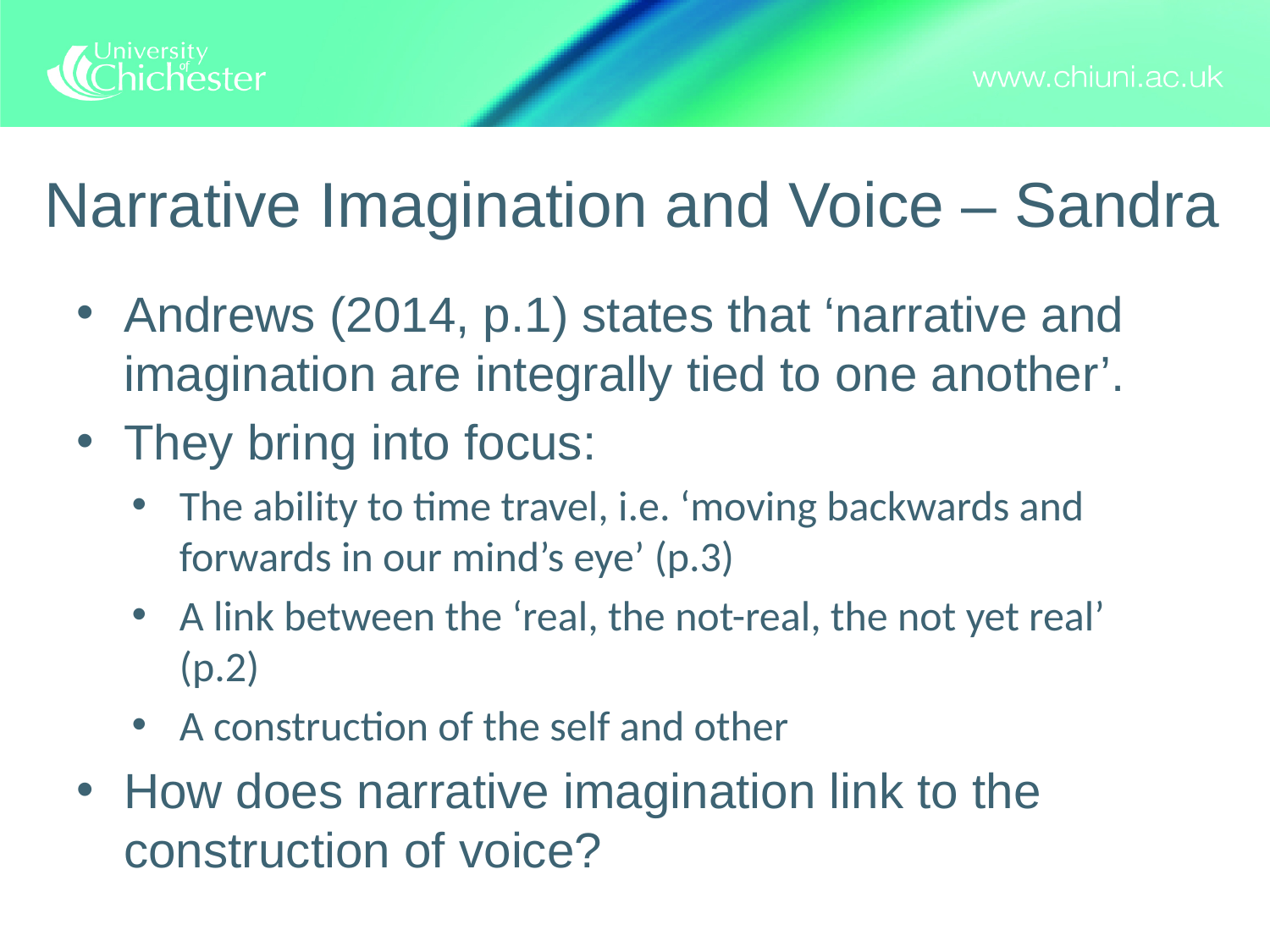

# Narrative Imagination and Voice – Sandra
Andrews (2014, p.1) states that ‘narrative and imagination are integrally tied to one another’.
They bring into focus:
The ability to time travel, i.e. ‘moving backwards and forwards in our mind’s eye’ (p.3)
A link between the ‘real, the not-real, the not yet real’ (p.2)
A construction of the self and other
How does narrative imagination link to the construction of voice?